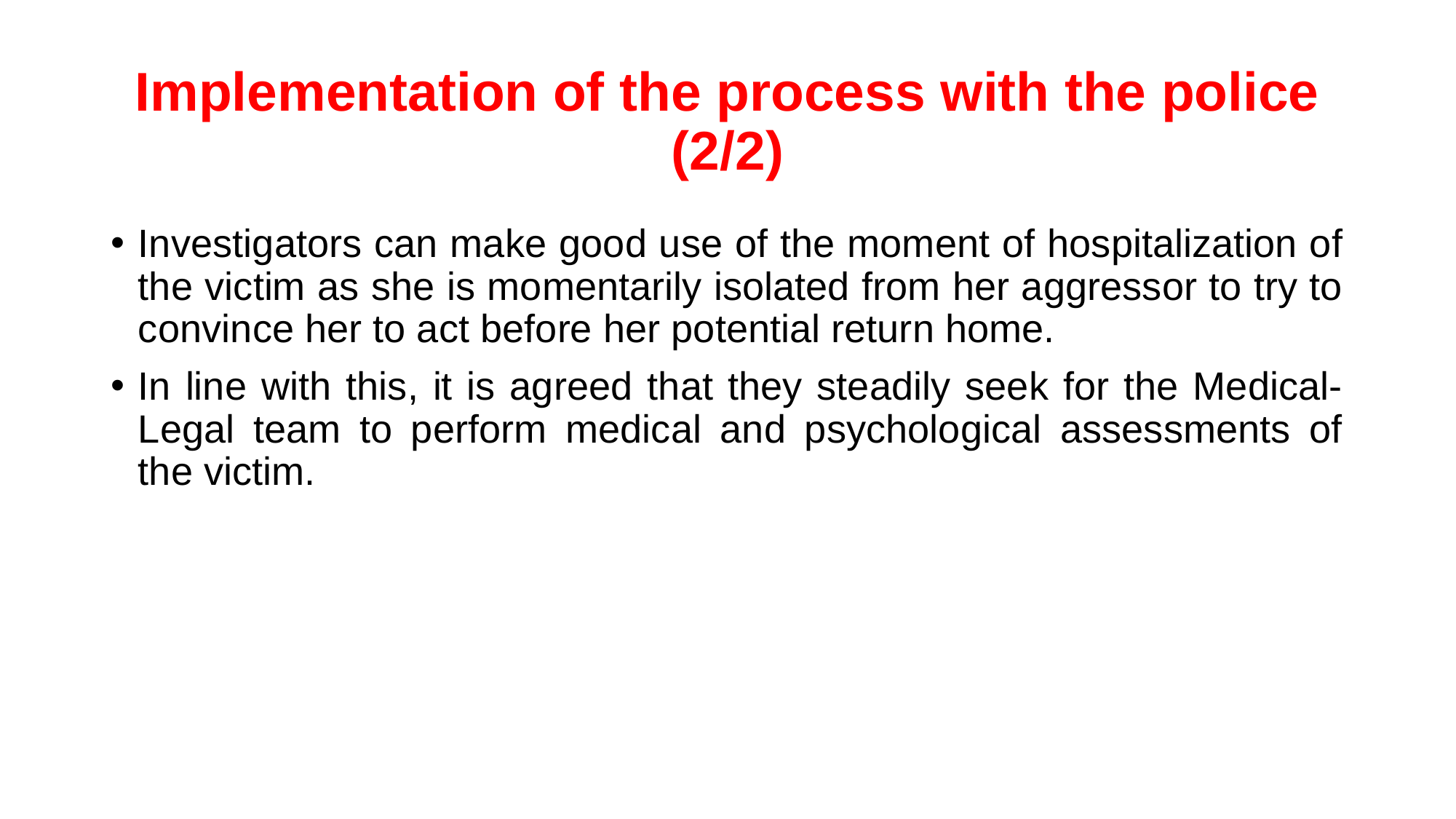

# Implementation of the process with the police (2/2)
Investigators can make good use of the moment of hospitalization of the victim as she is momentarily isolated from her aggressor to try to convince her to act before her potential return home.
In line with this, it is agreed that they steadily seek for the Medical-Legal team to perform medical and psychological assessments of the victim.